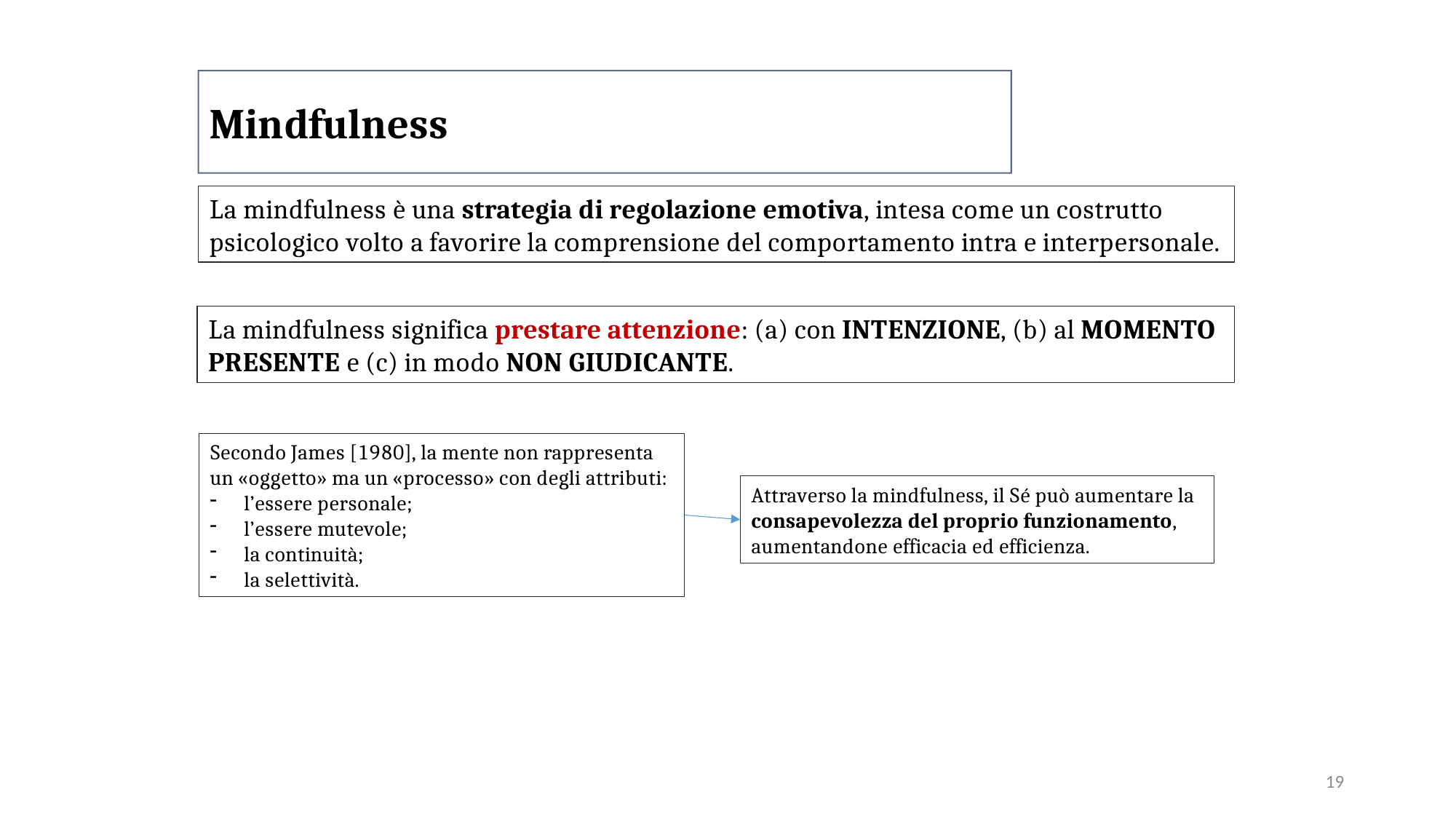

Mindfulness
La mindfulness è una strategia di regolazione emotiva, intesa come un costrutto psicologico volto a favorire la comprensione del comportamento intra e interpersonale.
La mindfulness significa prestare attenzione: (a) con INTENZIONE, (b) al MOMENTO PRESENTE e (c) in modo NON GIUDICANTE.
Secondo James [1980], la mente non rappresenta un «oggetto» ma un «processo» con degli attributi:
l’essere personale;
l’essere mutevole;
la continuità;
la selettività.
Attraverso la mindfulness, il Sé può aumentare la consapevolezza del proprio funzionamento, aumentandone efficacia ed efficienza.
19